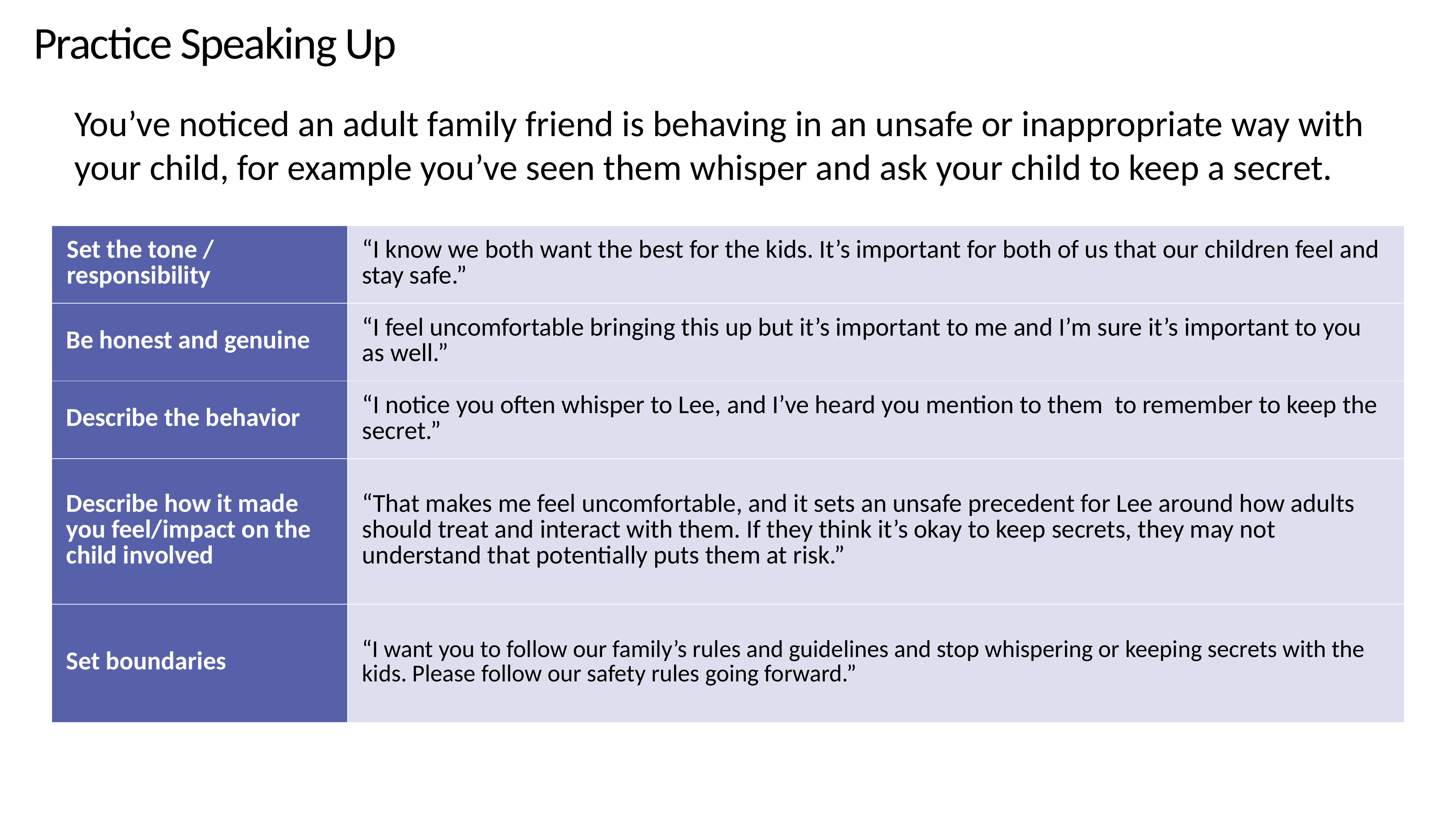

Practice Speaking Up
You’ve noticed an adult family friend is behaving in an unsafe or inappropriate way with your child, for example you’ve seen them whisper and ask your child to keep a secret.
| Set the tone / responsibility | “I know we both want the best for the kids. It’s important for both of us that our children feel and stay safe.” |
| --- | --- |
| Be honest and genuine | “I feel uncomfortable bringing this up but it’s important to me and I’m sure it’s important to you as well.” |
| Describe the behavior | “I notice you often whisper to Lee, and I’ve heard you mention to them to remember to keep the secret.” |
| Describe how it made you feel/impact on the child involved | “That makes me feel uncomfortable, and it sets an unsafe precedent for Lee around how adults should treat and interact with them. If they think it’s okay to keep secrets, they may not understand that potentially puts them at risk.” |
| Set boundaries | “I want you to follow our family’s rules and guidelines and stop whispering or keeping secrets with the kids. Please follow our safety rules going forward.” |